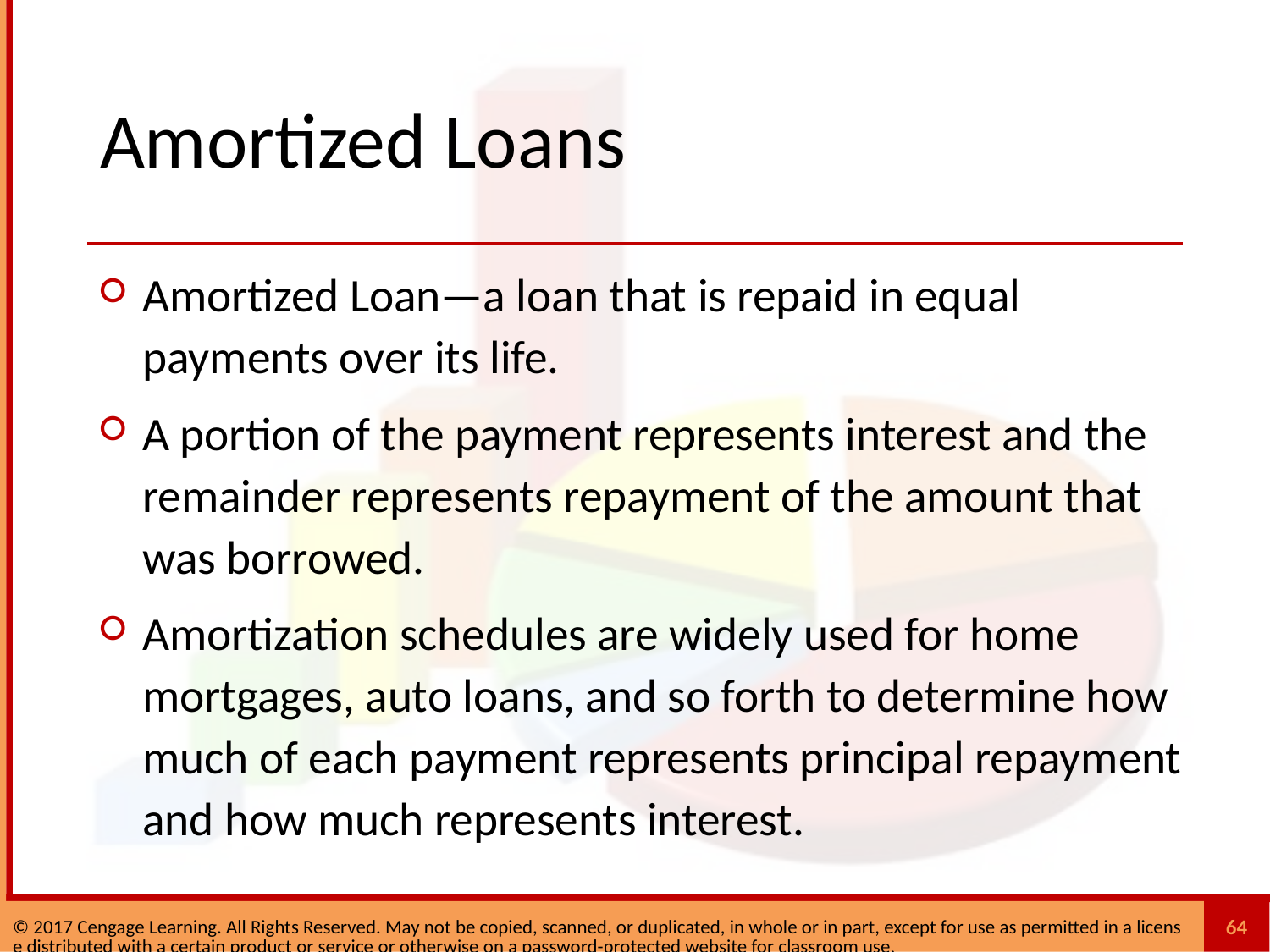

# Amortized Loans
Amortized Loan—a loan that is repaid in equal payments over its life.
A portion of the payment represents interest and the remainder represents repayment of the amount that was borrowed.
Amortization schedules are widely used for home mortgages, auto loans, and so forth to determine how much of each payment represents principal repayment and how much represents interest.
64
© 2017 Cengage Learning. All Rights Reserved. May not be copied, scanned, or duplicated, in whole or in part, except for use as permitted in a license distributed with a certain product or service or otherwise on a password-protected website for classroom use.